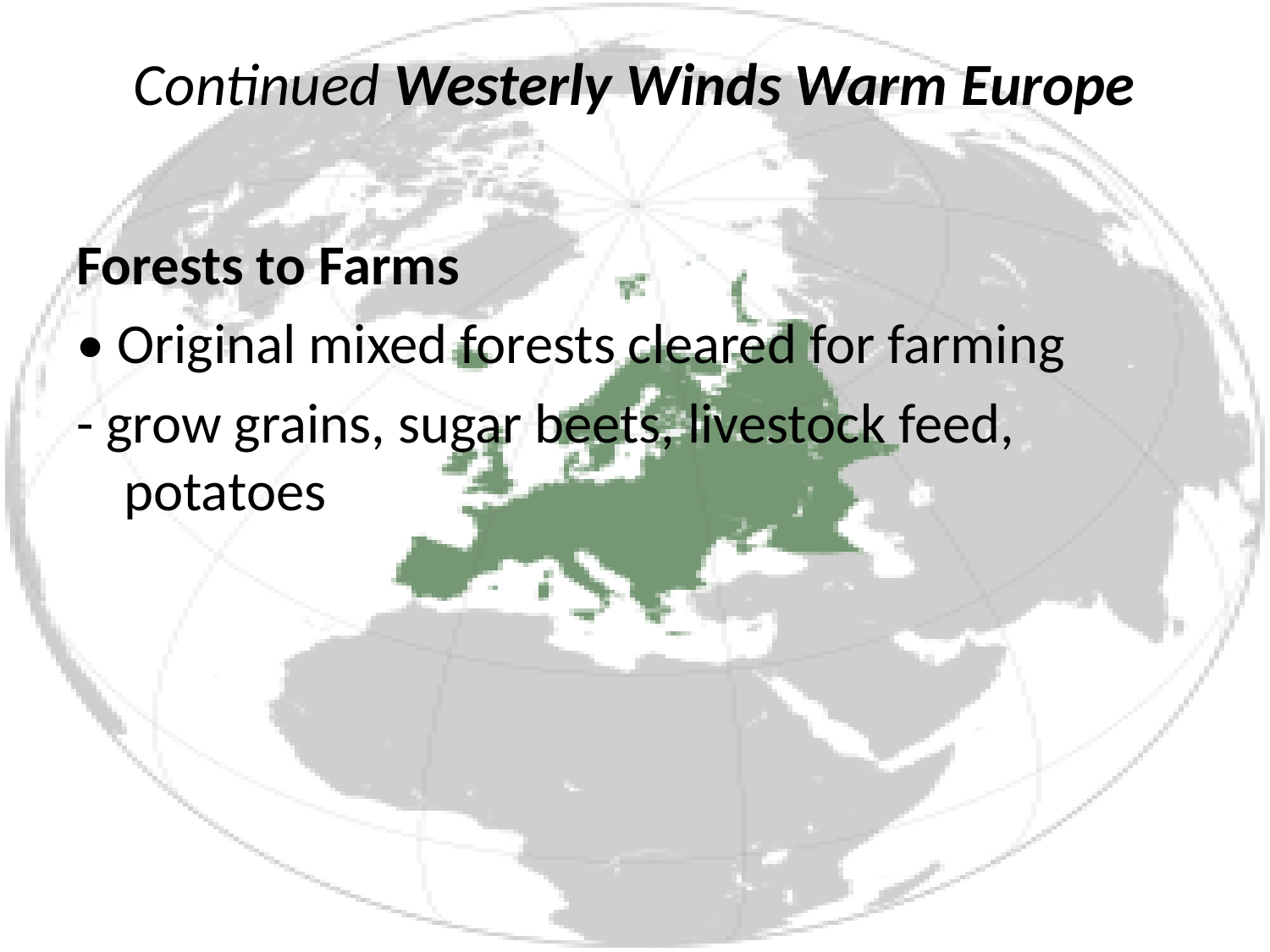

# Continued Westerly Winds Warm Europe
Forests to Farms
• Original mixed forests cleared for farming
- grow grains, sugar beets, livestock feed, potatoes